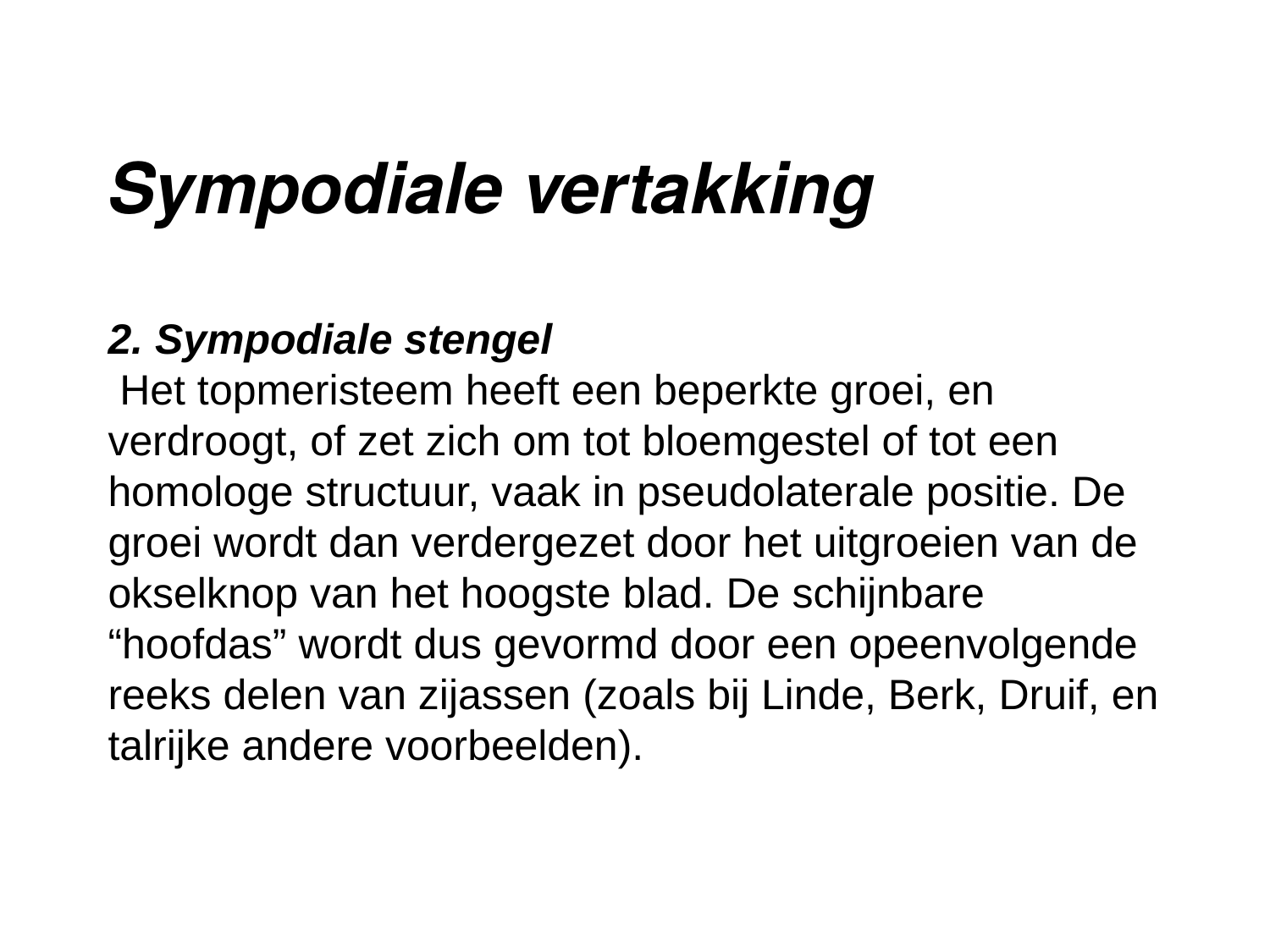

# Sympodiale vertakking 2. Sympodiale stengel  Het topmeristeem heeft een beperkte groei, en verdroogt, of zet zich om tot bloemgestel of tot een homologe structuur, vaak in pseudolaterale positie. De groei wordt dan verdergezet door het uitgroeien van de okselknop van het hoogste blad. De schijnbare “hoofdas” wordt dus gevormd door een opeenvolgende reeks delen van zijassen (zoals bij Linde, Berk, Druif, en talrijke andere voorbeelden).